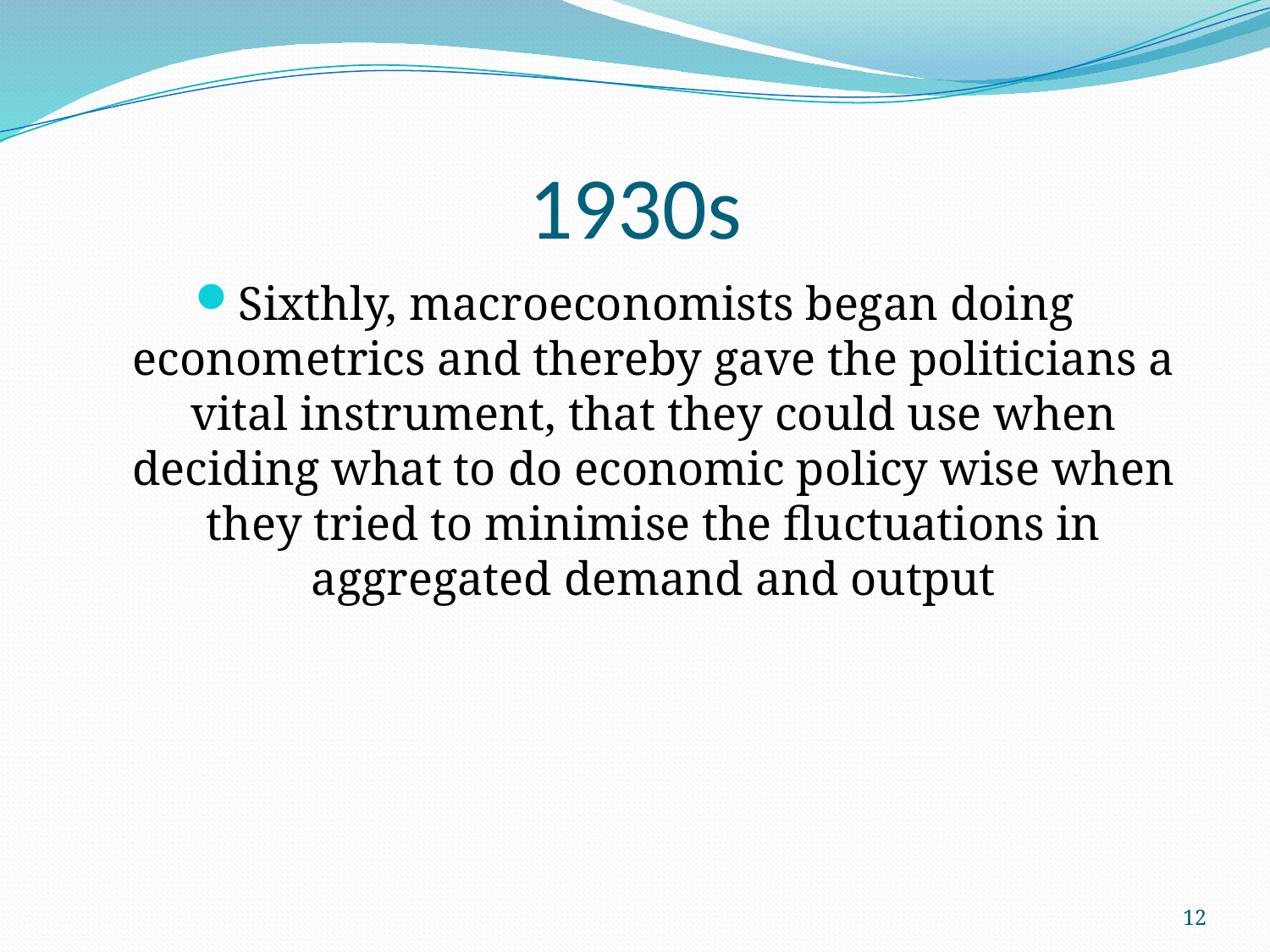

# 1930s
Sixthly, macroeconomists began doing econometrics and thereby gave the politicians a vital instrument, that they could use when deciding what to do economic policy wise when they tried to minimise the fluctuations in aggregated demand and output
12